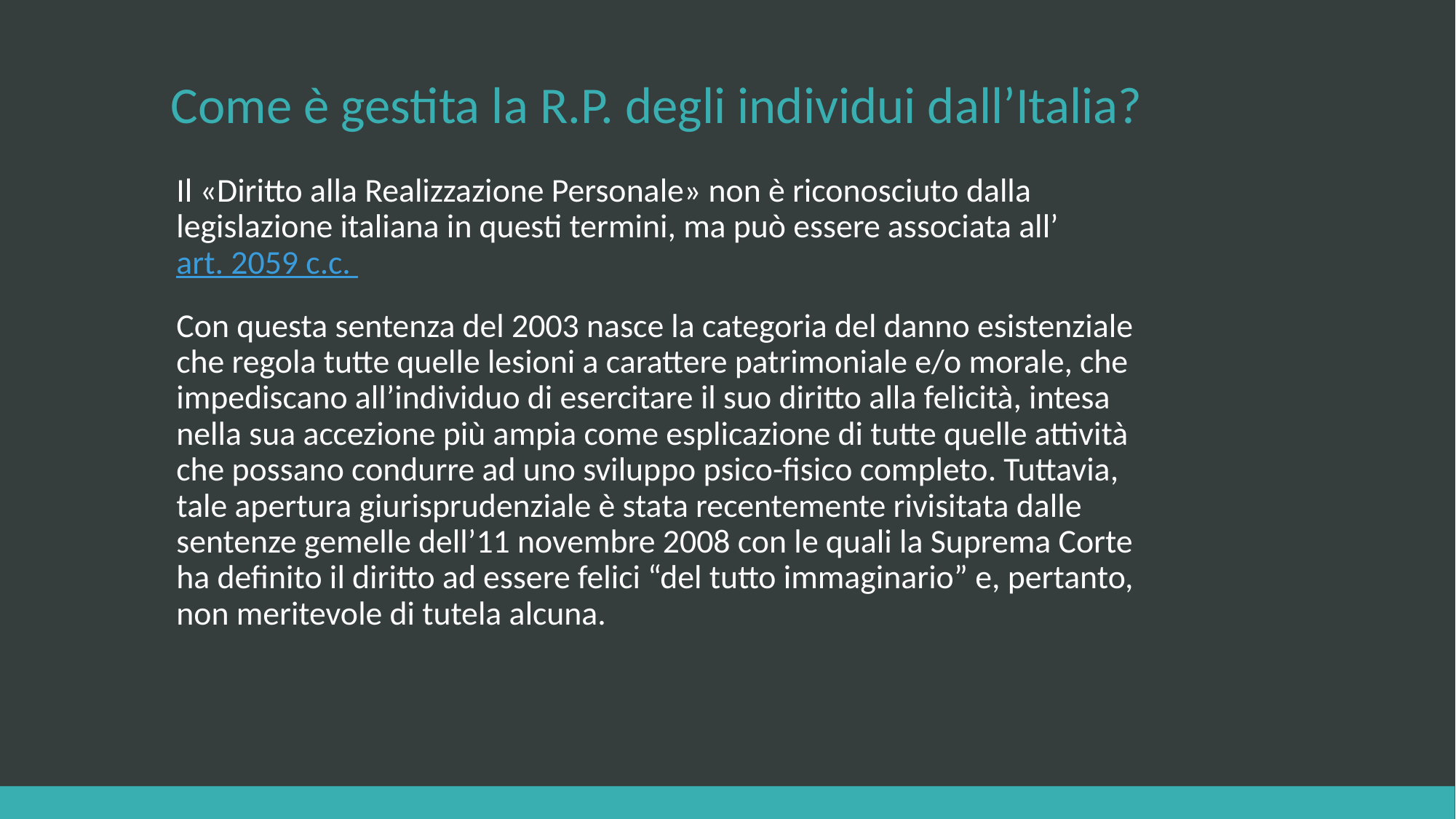

# Come è gestita la R.P. degli individui dall’Italia?
Il «Diritto alla Realizzazione Personale» non è riconosciuto dalla legislazione italiana in questi termini, ma può essere associata all’art. 2059 c.c.
Con questa sentenza del 2003 nasce la categoria del danno esistenziale che regola tutte quelle lesioni a carattere patrimoniale e/o morale, che impediscano all’individuo di esercitare il suo diritto alla felicità, intesa nella sua accezione più ampia come esplicazione di tutte quelle attività che possano condurre ad uno sviluppo psico-fisico completo. Tuttavia, tale apertura giurisprudenziale è stata recentemente rivisitata dalle sentenze gemelle dell’11 novembre 2008 con le quali la Suprema Corte ha definito il diritto ad essere felici “del tutto immaginario” e, pertanto, non meritevole di tutela alcuna.